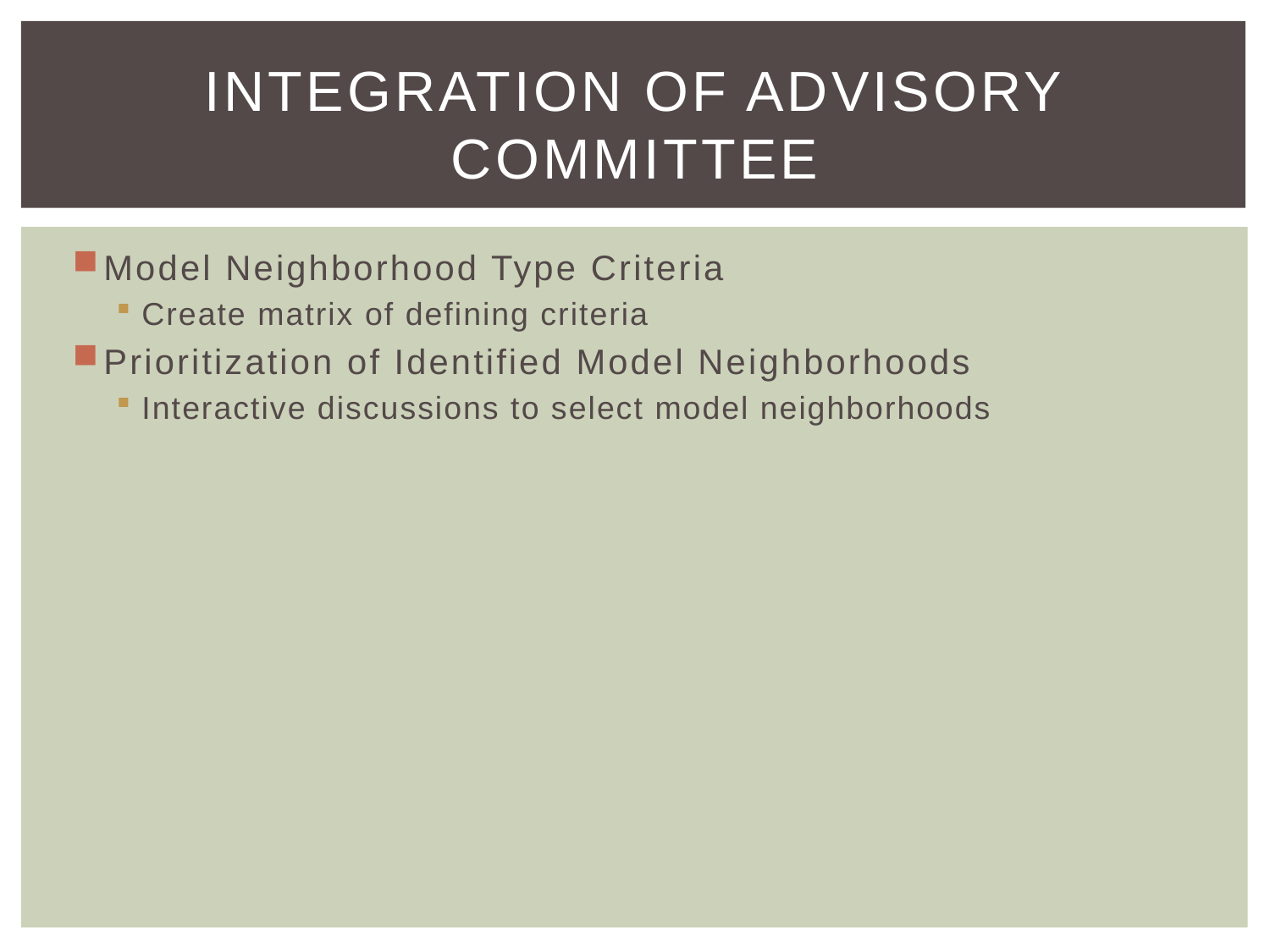

# Integration of ADVISORY Committee
Model Neighborhood Type Criteria
Create matrix of defining criteria
Prioritization of Identified Model Neighborhoods
Interactive discussions to select model neighborhoods